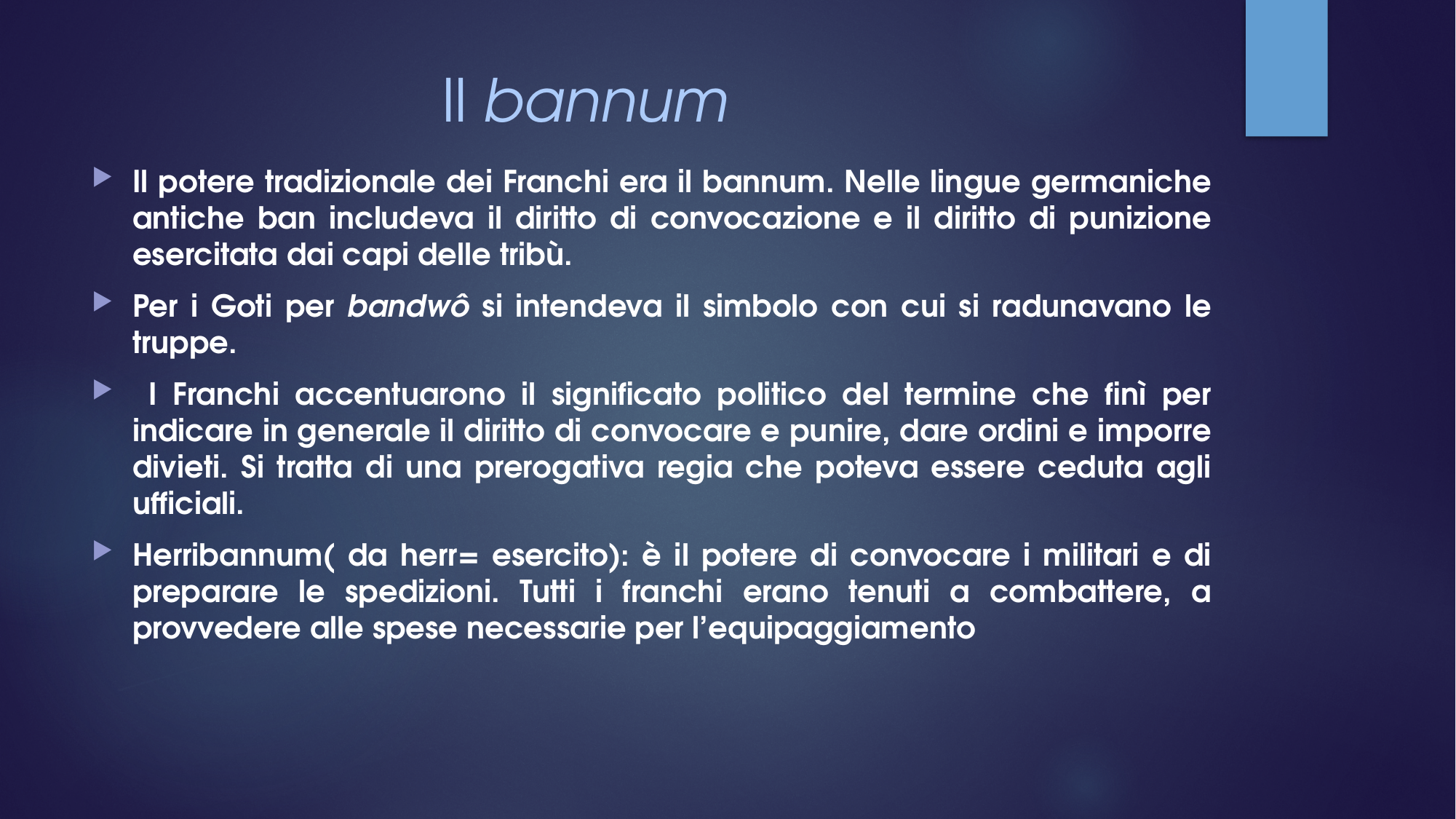

# Il bannum
Il potere tradizionale dei Franchi era il bannum. Nelle lingue germaniche antiche ban includeva il diritto di convocazione e il diritto di punizione esercitata dai capi delle tribù.
Per i Goti per bandwô si intendeva il simbolo con cui si radunavano le truppe.
 I Franchi accentuarono il significato politico del termine che finì per indicare in generale il diritto di convocare e punire, dare ordini e imporre divieti. Si tratta di una prerogativa regia che poteva essere ceduta agli ufficiali.
Herribannum( da herr= esercito): è il potere di convocare i militari e di preparare le spedizioni. Tutti i franchi erano tenuti a combattere, a provvedere alle spese necessarie per l’equipaggiamento